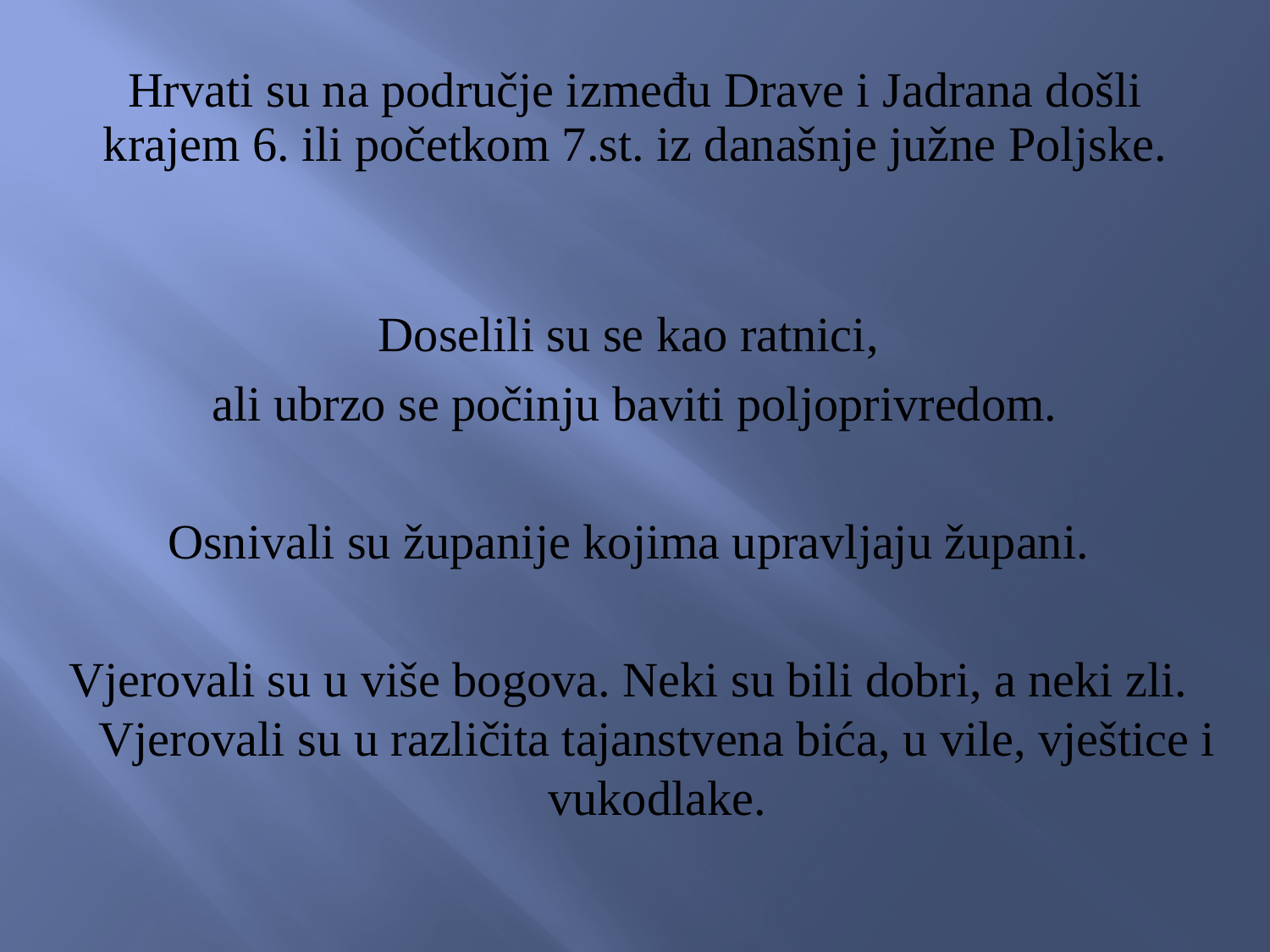

Hrvati su na područje između Drave i Jadrana došli krajem 6. ili početkom 7.st. iz današnje južne Poljske.
Doselili su se kao ratnici,
 ali ubrzo se počinju baviti poljoprivredom.

Osnivali su županije kojima upravljaju župani.

Vjerovali su u više bogova. Neki su bili dobri, a neki zli. Vjerovali su u različita tajanstvena bića, u vile, vještice i vukodlake.